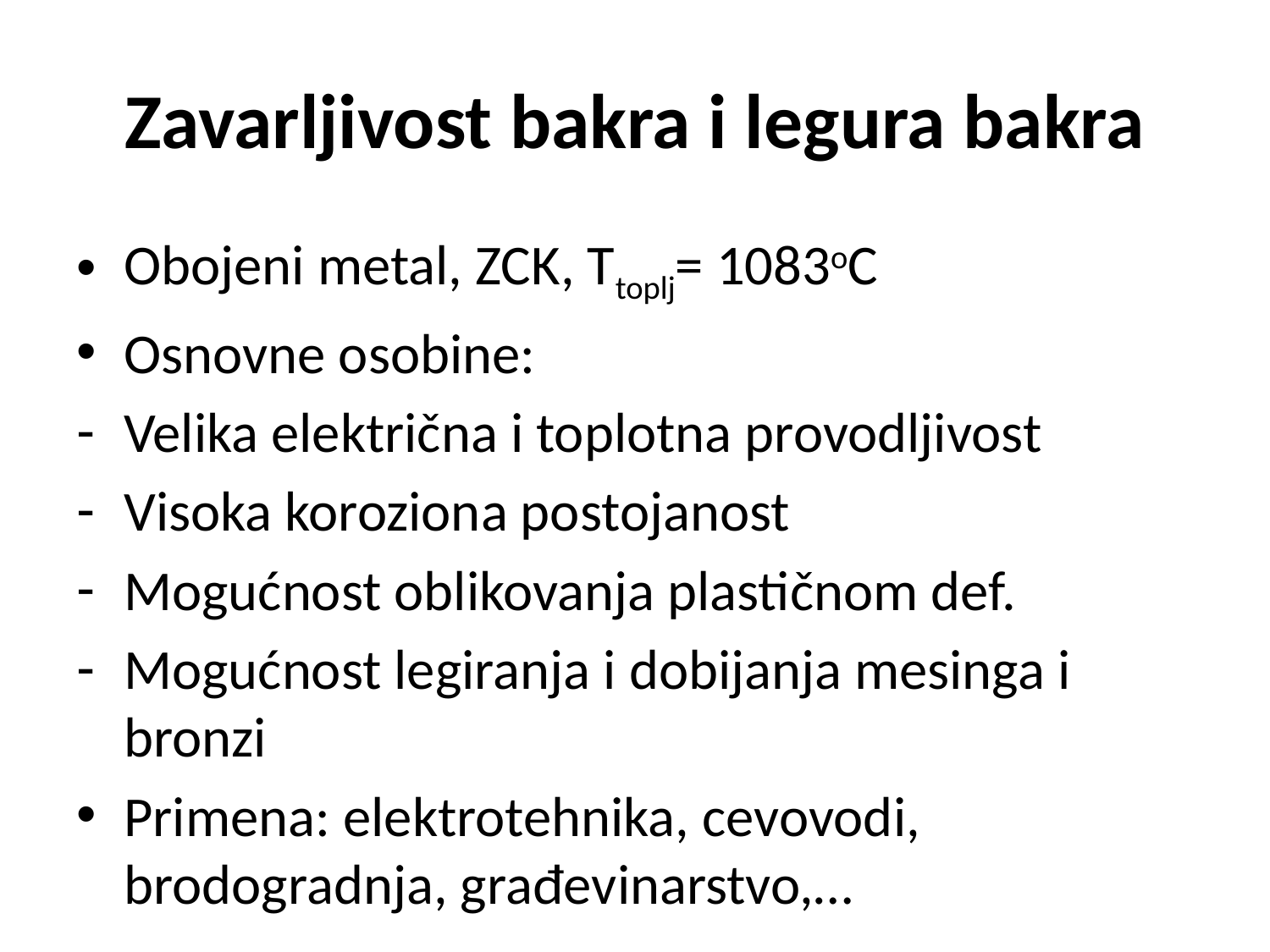

# Zavarljivost bakra i legura bakra
Obojeni metal, ZCK, Ttoplj= 1083oC
Osnovne osobine:
Velika električna i toplotna provodljivost
Visoka koroziona postojanost
Mogućnost oblikovanja plastičnom def.
Mogućnost legiranja i dobijanja mesinga i bronzi
Primena: elektrotehnika, cevovodi, brodogradnja, građevinarstvo,…